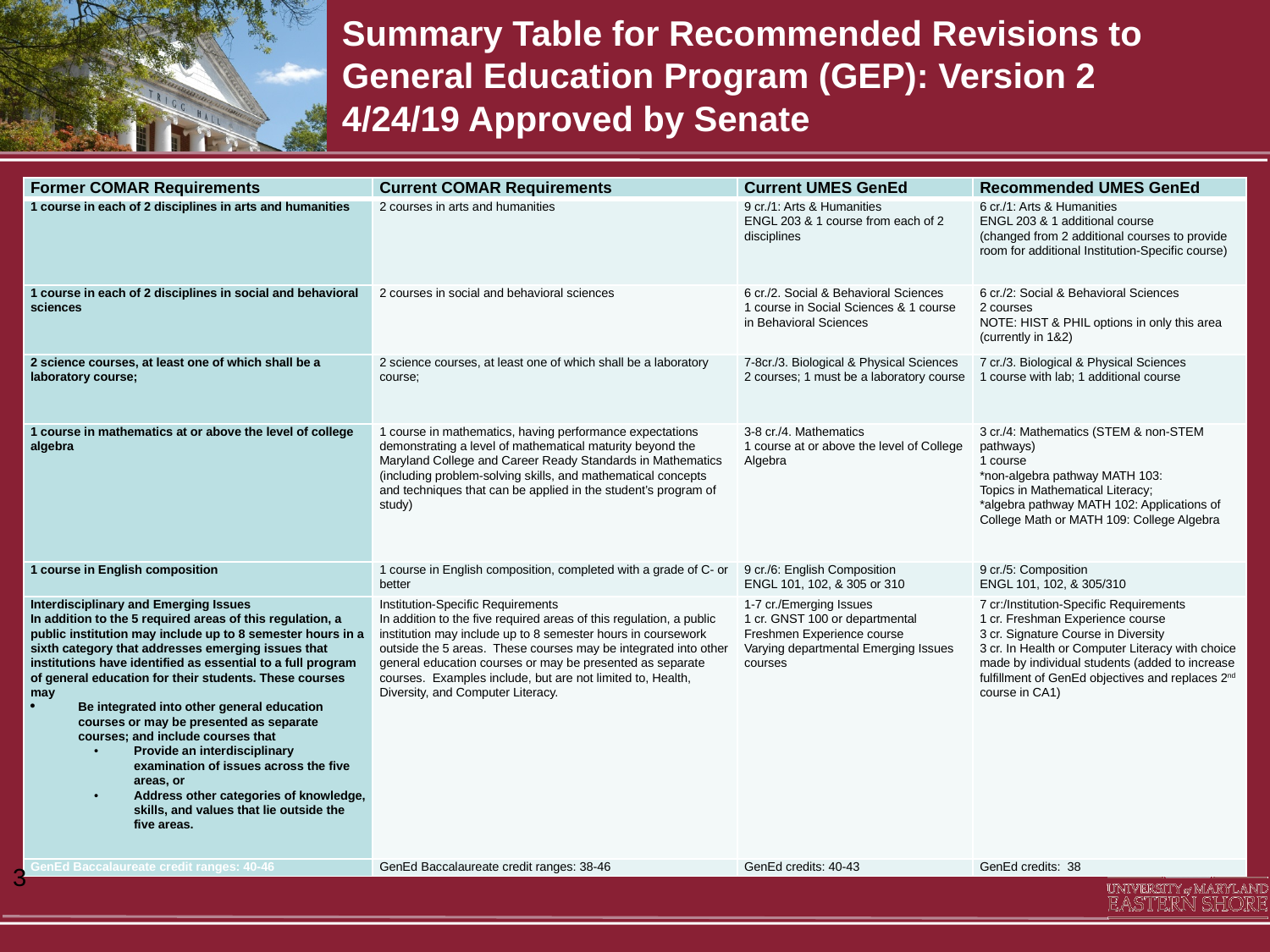

# Summary Table for Recommended Revisions to General Education Program (GEP): Version 2    4/24/19 Approved by Senate
| Former COMAR Requirements | Current COMAR Requirements | Current UMES GenEd | Recommended UMES GenEd |
| --- | --- | --- | --- |
| 1 course in each of 2 disciplines in arts and humanities | 2 courses in arts and humanities | 9 cr./1: Arts & Humanities ENGL 203 & 1 course from each of 2 disciplines | 6 cr./1: Arts & Humanities ENGL 203 & 1 additional course (changed from 2 additional courses to provide room for additional Institution-Specific course) |
| 1 course in each of 2 disciplines in social and behavioral sciences | 2 courses in social and behavioral sciences | 6 cr./2. Social & Behavioral Sciences 1 course in Social Sciences & 1 course in Behavioral Sciences | 6 cr./2: Social & Behavioral Sciences 2 courses NOTE: HIST & PHIL options in only this area (currently in 1&2) |
| 2 science courses, at least one of which shall be a laboratory course; | 2 science courses, at least one of which shall be a laboratory course; | 7-8cr./3. Biological & Physical Sciences 2 courses; 1 must be a laboratory course | 7 cr./3. Biological & Physical Sciences 1 course with lab; 1 additional course |
| 1 course in mathematics at or above the level of college algebra | 1 course in mathematics, having performance expectations demonstrating a level of mathematical maturity beyond the Maryland College and Career Ready Standards in Mathematics (including problem-solving skills, and mathematical concepts and techniques that can be applied in the student’s program of study) | 3-8 cr./4. Mathematics 1 course at or above the level of College Algebra | 3 cr./4: Mathematics (STEM & non-STEM pathways) 1 course \*non-algebra pathway MATH 103: Topics in Mathematical Literacy; \*algebra pathway MATH 102: Applications of College Math or MATH 109: College Algebra |
| 1 course in English composition | 1 course in English composition, completed with a grade of C- or better | 9 cr./6: English Composition ENGL 101, 102, & 305 or 310 | 9 cr./5: Composition ENGL 101, 102, & 305/310 |
| Interdisciplinary and Emerging Issues In addition to the 5 required areas of this regulation, a public institution may include up to 8 semester hours in a sixth category that addresses emerging issues that institutions have identified as essential to a full program of general education for their students. These courses may Be integrated into other general education courses or may be presented as separate courses; and include courses that Provide an interdisciplinary examination of issues across the five areas, or Address other categories of knowledge, skills, and values that lie outside the five areas. | Institution-Specific Requirements In addition to the five required areas of this regulation, a public institution may include up to 8 semester hours in coursework outside the 5 areas. These courses may be integrated into other general education courses or may be presented as separate courses. Examples include, but are not limited to, Health, Diversity, and Computer Literacy. | 1-7 cr./Emerging Issues 1 cr. GNST 100 or departmental Freshmen Experience course Varying departmental Emerging Issues courses | 7 cr:/Institution-Specific Requirements 1 cr. Freshman Experience course 3 cr. Signature Course in Diversity 3 cr. In Health or Computer Literacy with choice made by individual students (added to increase fulfillment of GenEd objectives and replaces 2nd course in CA1) |
| GenEd Baccalaureate credit ranges: 40-46 | GenEd Baccalaureate credit ranges: 38-46 | GenEd credits: 40-43 | GenEd credits: 38 |
3